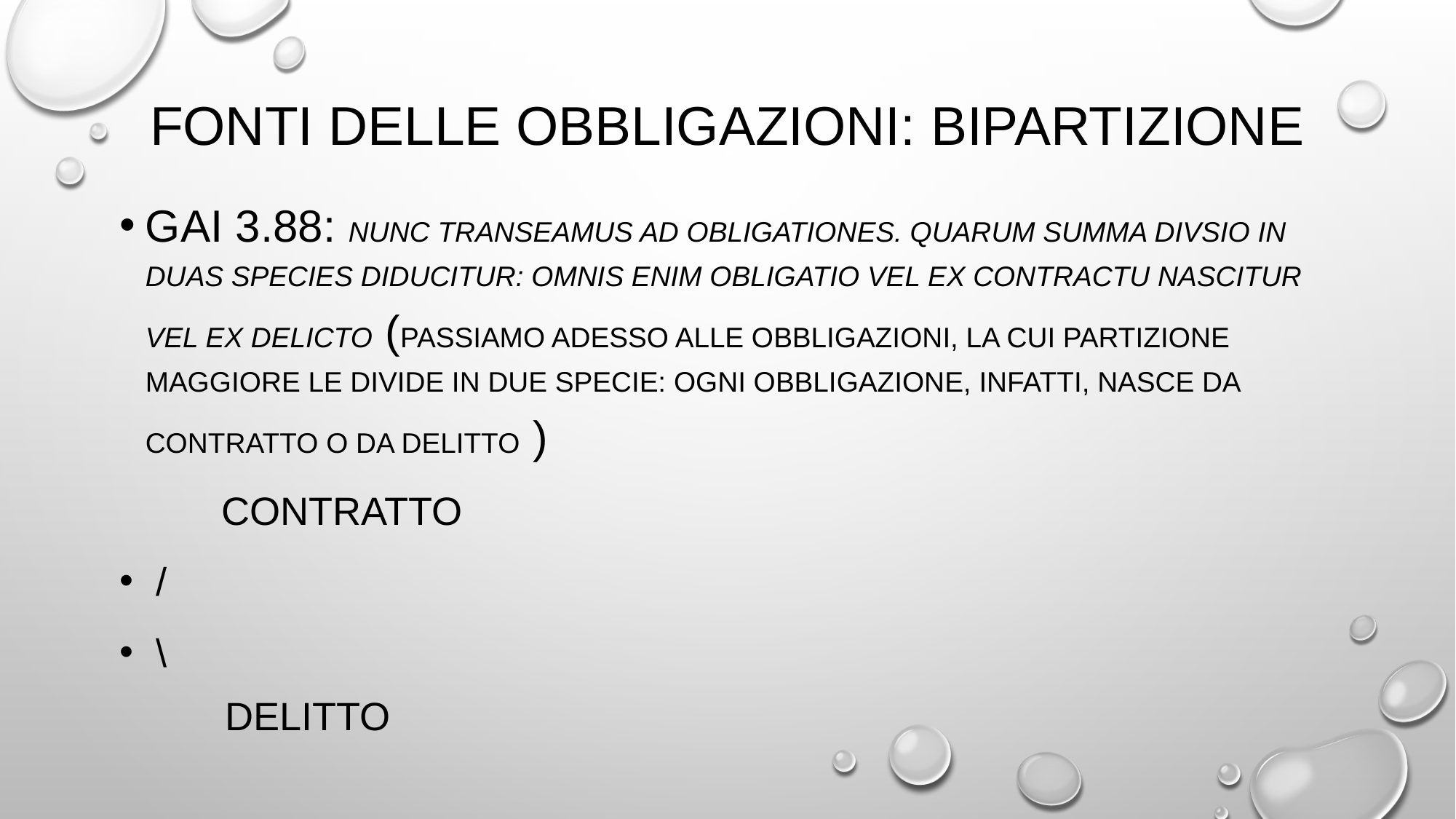

# FONTI DELLE OBBLIGAZIONI: Bipartizione
Gai 3.88: Nunc transeamus ad obligationes. Quarum summa divsio in duas species diducitur: omnis enim obligatio vel ex contractu nascitur vel ex delicto (Passiamo adesso alle obbligazioni, La cui partizione maggiore le divide in due specie: ogni obbligazione, infatti, nasce da contratto o da delitto )
 	CONTRATTO
 /
 \
     DELITTO